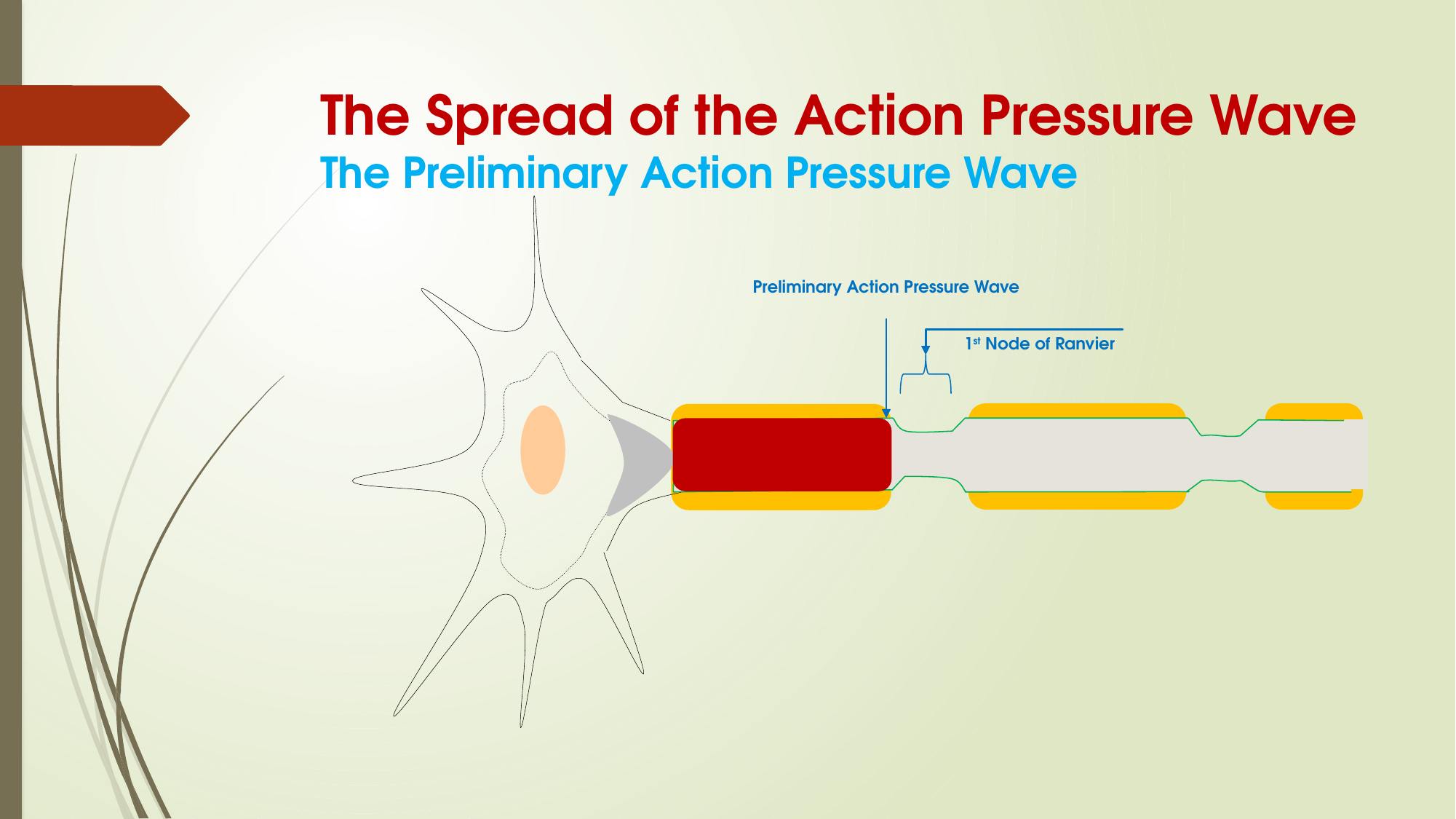

# The Spread of the Action Pressure Wave The Preliminary Action Pressure Wave

Preliminary Action Pressure Wave

1st Node of Ranvier